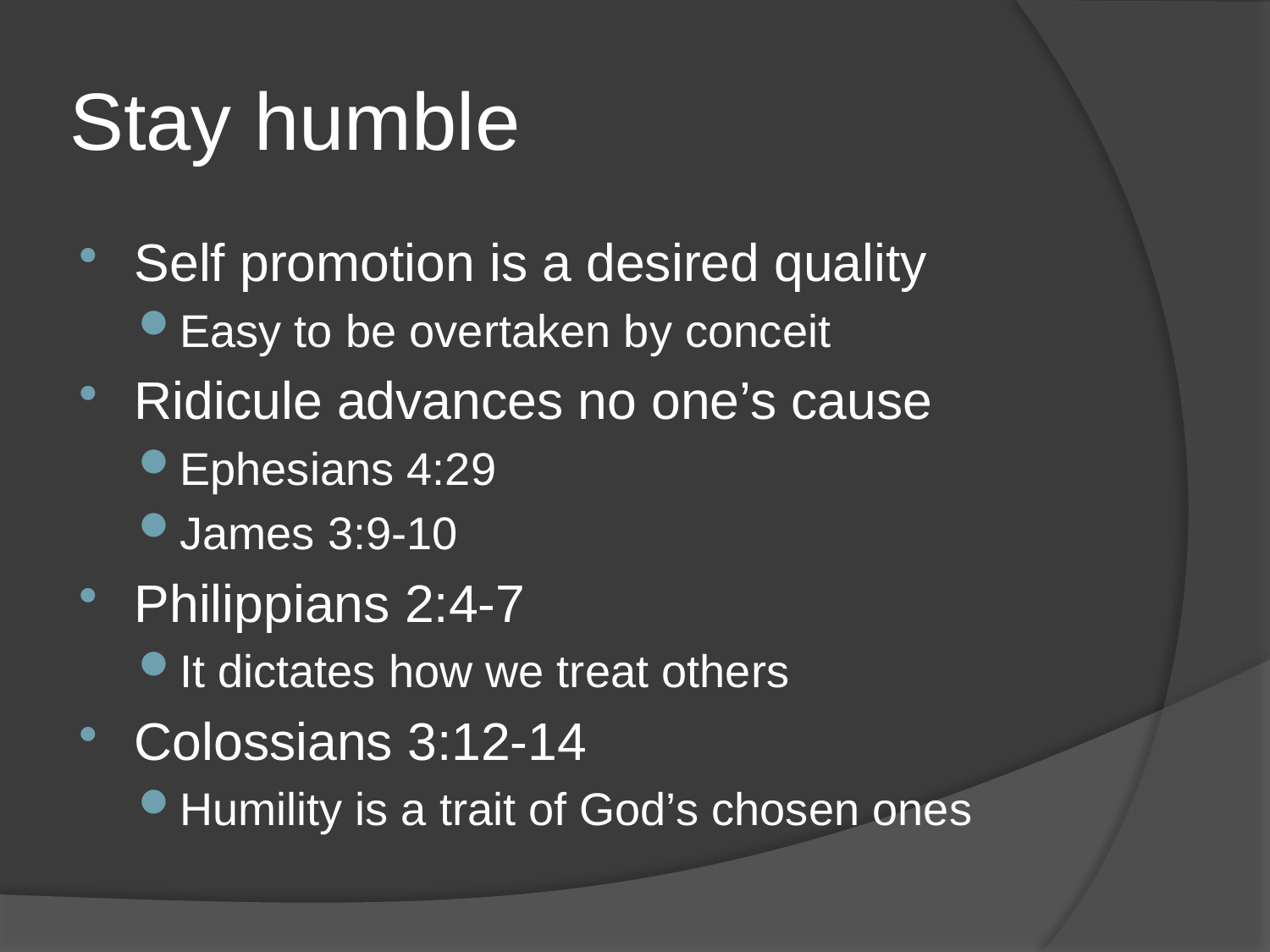

# Stay humble
Self promotion is a desired quality
Easy to be overtaken by conceit
Ridicule advances no one’s cause
Ephesians 4:29
James 3:9-10
Philippians 2:4-7
It dictates how we treat others
Colossians 3:12-14
Humility is a trait of God’s chosen ones